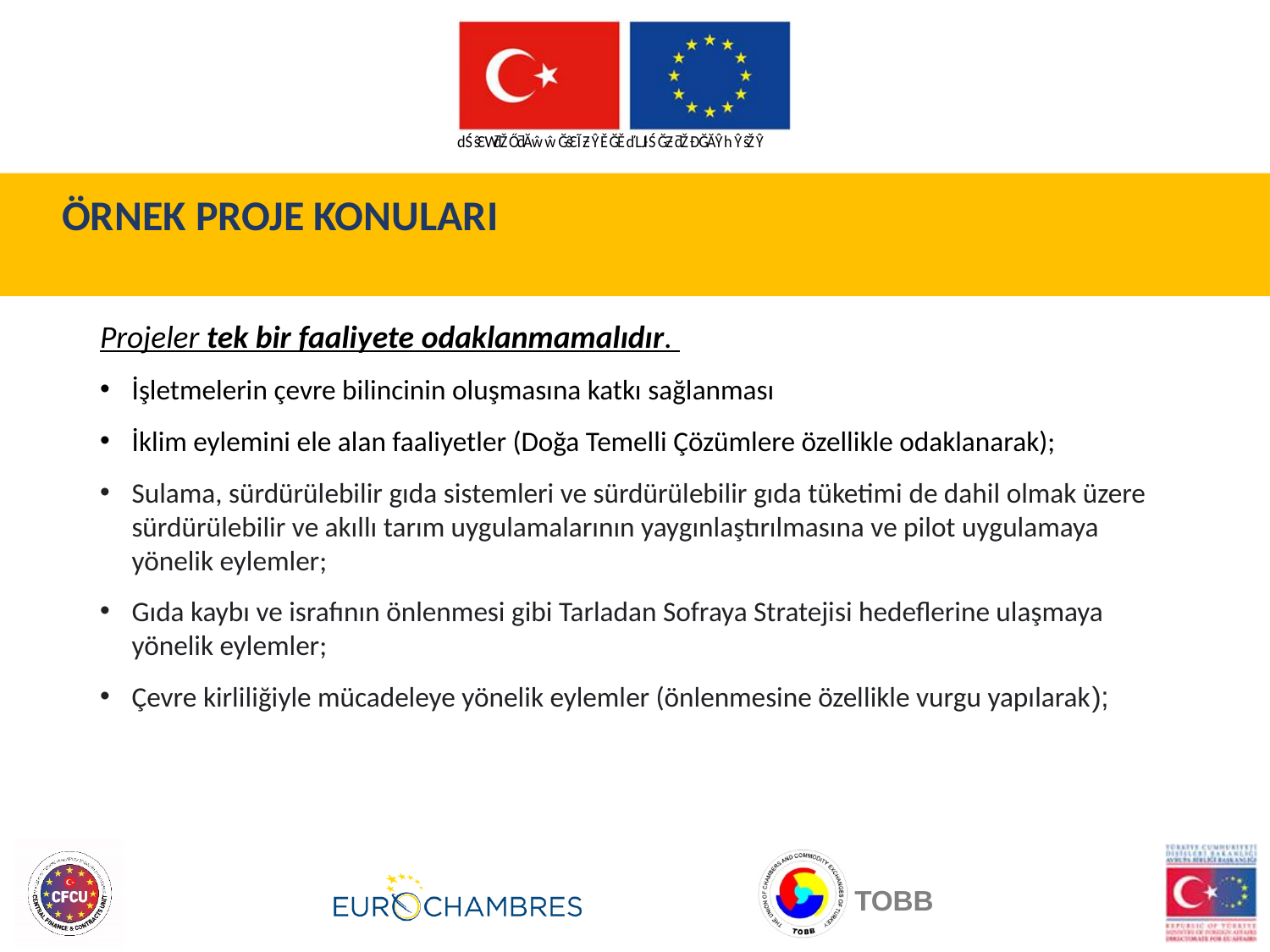

ÖRNEK PROJE KONULARI

Projeler tek bir faaliyete odaklanmamalıdır.
İşletmelerin çevre bilincinin oluşmasına katkı sağlanması
İklim eylemini ele alan faaliyetler (Doğa Temelli Çözümlere özellikle odaklanarak);
Sulama, sürdürülebilir gıda sistemleri ve sürdürülebilir gıda tüketimi de dahil olmak üzere sürdürülebilir ve akıllı tarım uygulamalarının yaygınlaştırılmasına ve pilot uygulamaya yönelik eylemler;
Gıda kaybı ve israfının önlenmesi gibi Tarladan Sofraya Stratejisi hedeflerine ulaşmaya yönelik eylemler;
Çevre kirliliğiyle mücadeleye yönelik eylemler (önlenmesine özellikle vurgu yapılarak);